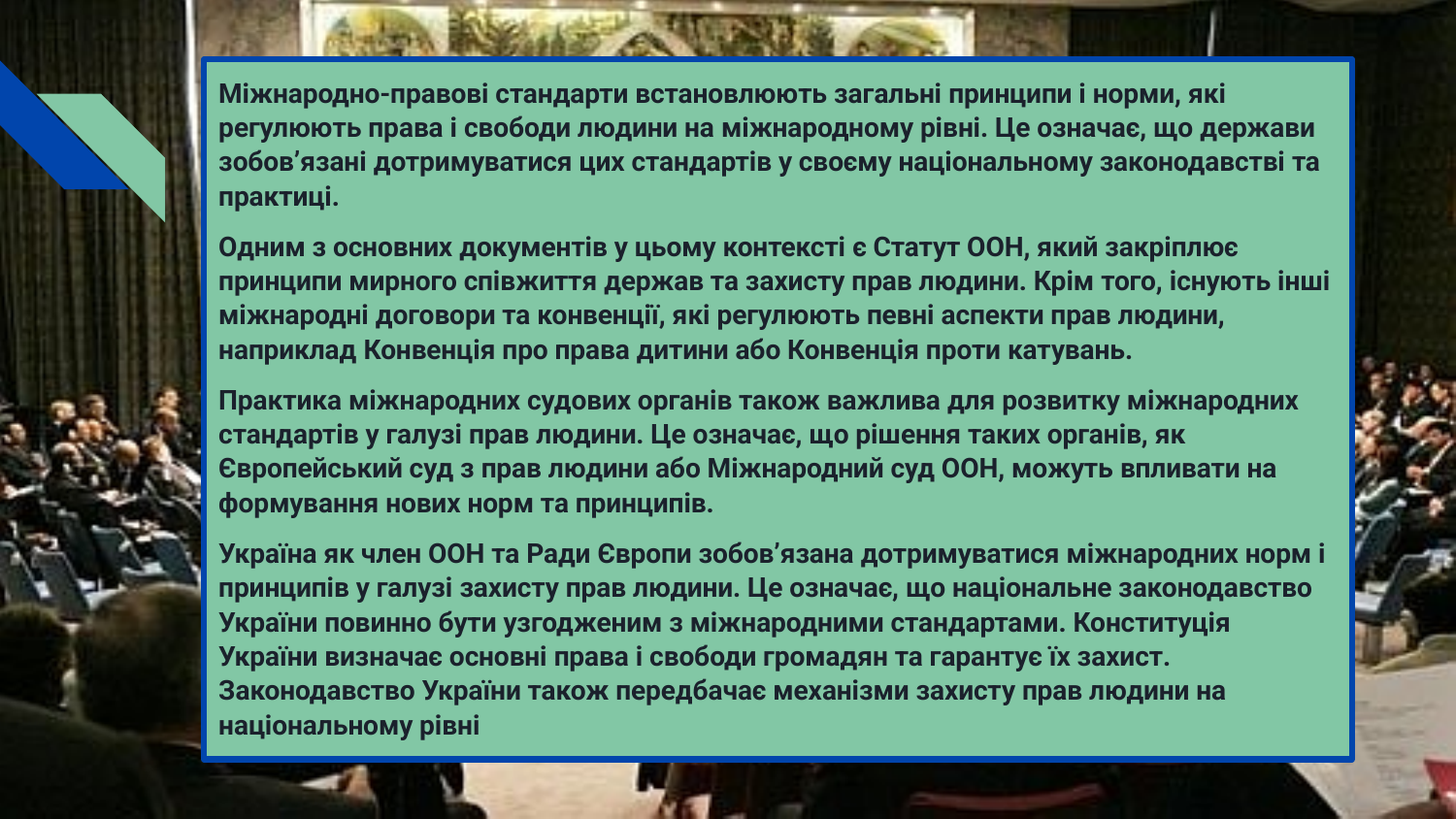

Міжнародно-правові стандарти встановлюють загальні принципи і норми, які регулюють права і свободи людини на міжнародному рівні. Це означає, що держави зобов’язані дотримуватися цих стандартів у своєму національному законодавстві та практиці.
Одним з основних документів у цьому контексті є Статут ООН, який закріплює принципи мирного співжиття держав та захисту прав людини. Крім того, існують інші міжнародні договори та конвенції, які регулюють певні аспекти прав людини, наприклад Конвенція про права дитини або Конвенція проти катувань.
Практика міжнародних судових органів також важлива для розвитку міжнародних стандартів у галузі прав людини. Це означає, що рішення таких органів, як Європейський суд з прав людини або Міжнародний суд ООН, можуть впливати на формування нових норм та принципів.
Україна як член ООН та Ради Європи зобов’язана дотримуватися міжнародних норм і принципів у галузі захисту прав людини. Це означає, що національне законодавство України повинно бути узгодженим з міжнародними стандартами. Конституція України визначає основні права і свободи громадян та гарантує їх захист. Законодавство України також передбачає механізми захисту прав людини на національному рівні